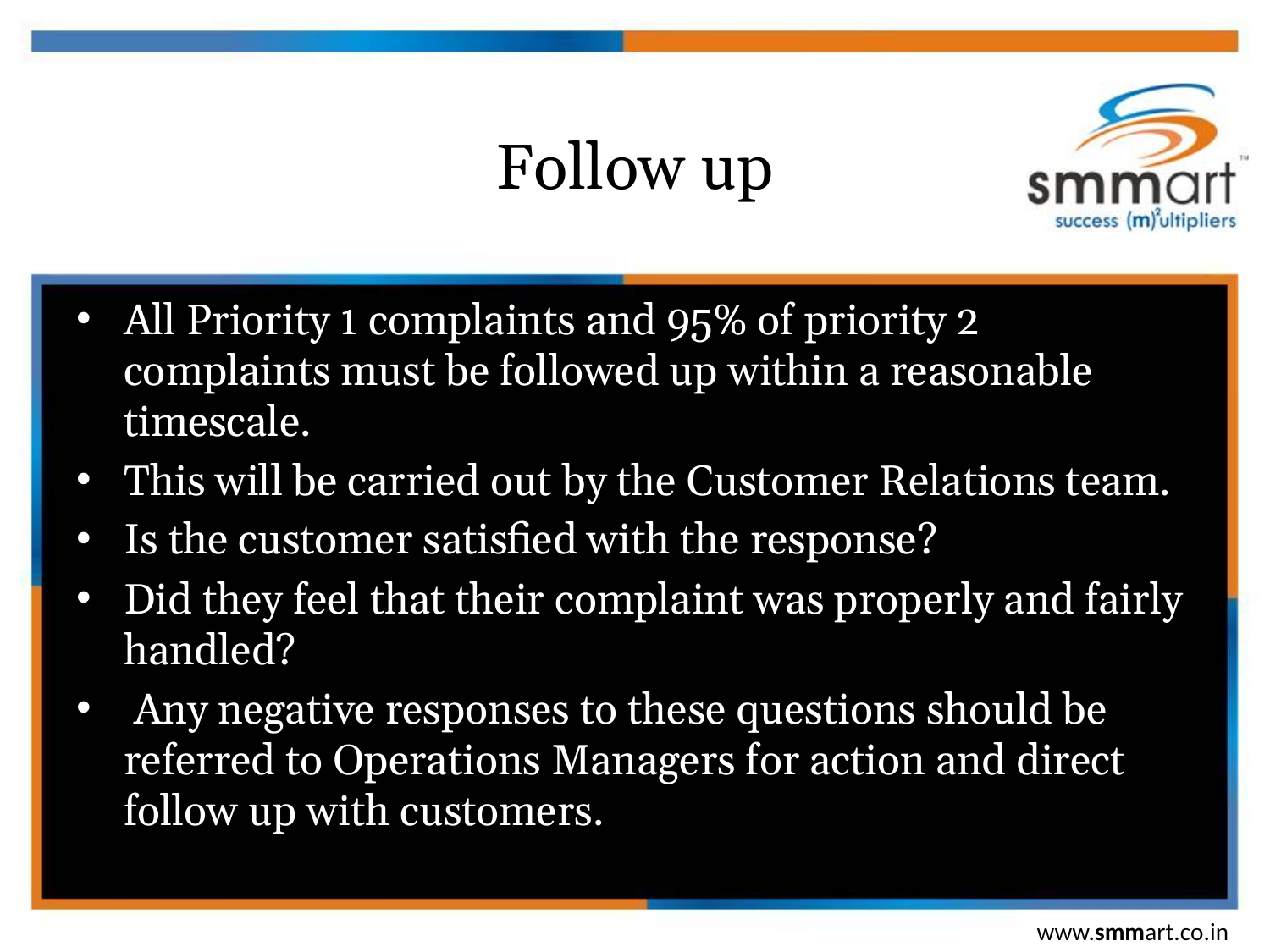

# Follow up
All Priority 1 complaints and 95% of priority 2 complaints must be followed up within a reasonable timescale.
This will be carried out by the Customer Relations team.
Is the customer satisfied with the response?
Did they feel that their complaint was properly and fairly handled?
 Any negative responses to these questions should be referred to Operations Managers for action and direct follow up with customers.